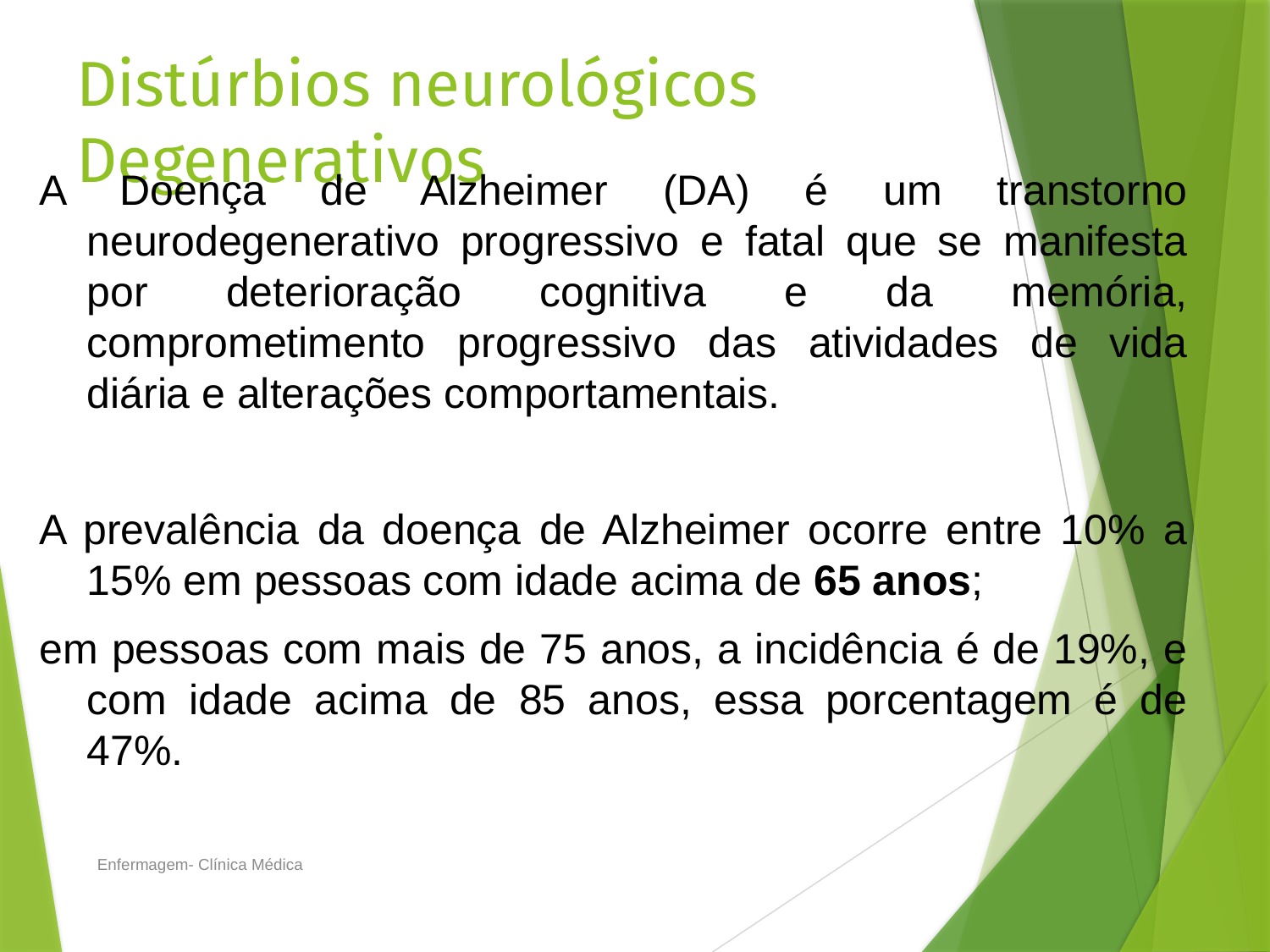

# Distúrbios neurológicos Degenerativos
A Doença de Alzheimer (DA) é um transtorno neurodegenerativo progressivo e fatal que se manifesta por deterioração cognitiva e da memória, comprometimento progressivo das atividades de vida diária e alterações comportamentais.

A prevalência da doença de Alzheimer ocorre entre 10% a 15% em pessoas com idade acima de 65 anos;
em pessoas com mais de 75 anos, a incidência é de 19%, e com idade acima de 85 anos, essa porcentagem é de 47%.
Enfermagem- Clínica Médica